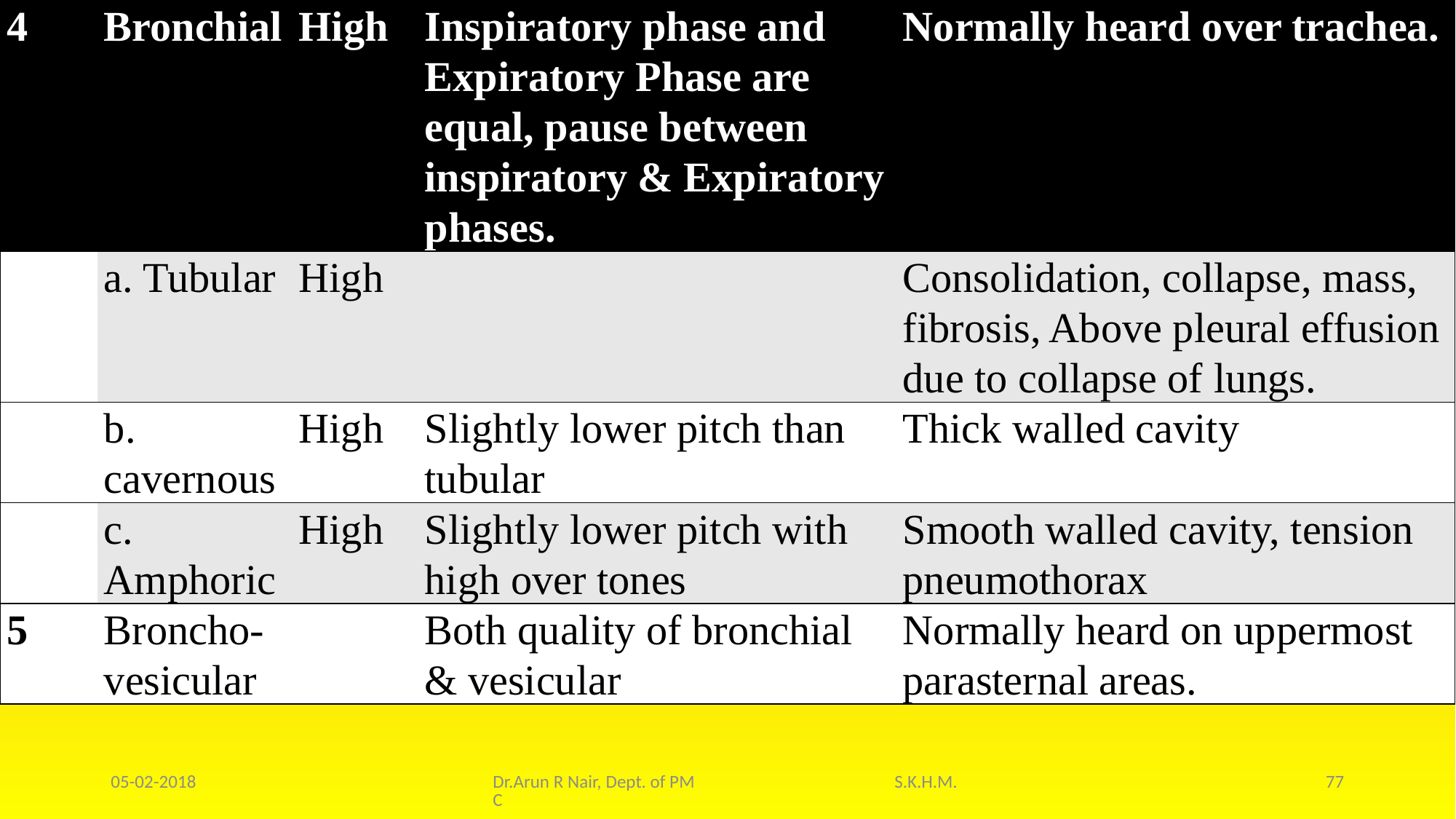

| 4 | Bronchial | High | Inspiratory phase and Expiratory Phase are equal, pause between inspiratory & Expiratory phases. | Normally heard over trachea. |
| --- | --- | --- | --- | --- |
|  | a. Tubular | High |  | Consolidation, collapse, mass, fibrosis, Above pleural effusion due to collapse of lungs. |
|  | b. cavernous | High | Slightly lower pitch than tubular | Thick walled cavity |
|  | c. Amphoric | High | Slightly lower pitch with high over tones | Smooth walled cavity, tension pneumothorax |
| 5 | Broncho- vesicular |  | Both quality of bronchial & vesicular | Normally heard on uppermost parasternal areas. |
05-02-2018
Dr.Arun R Nair, Dept. of PM                                                S.K.H.M.C
77